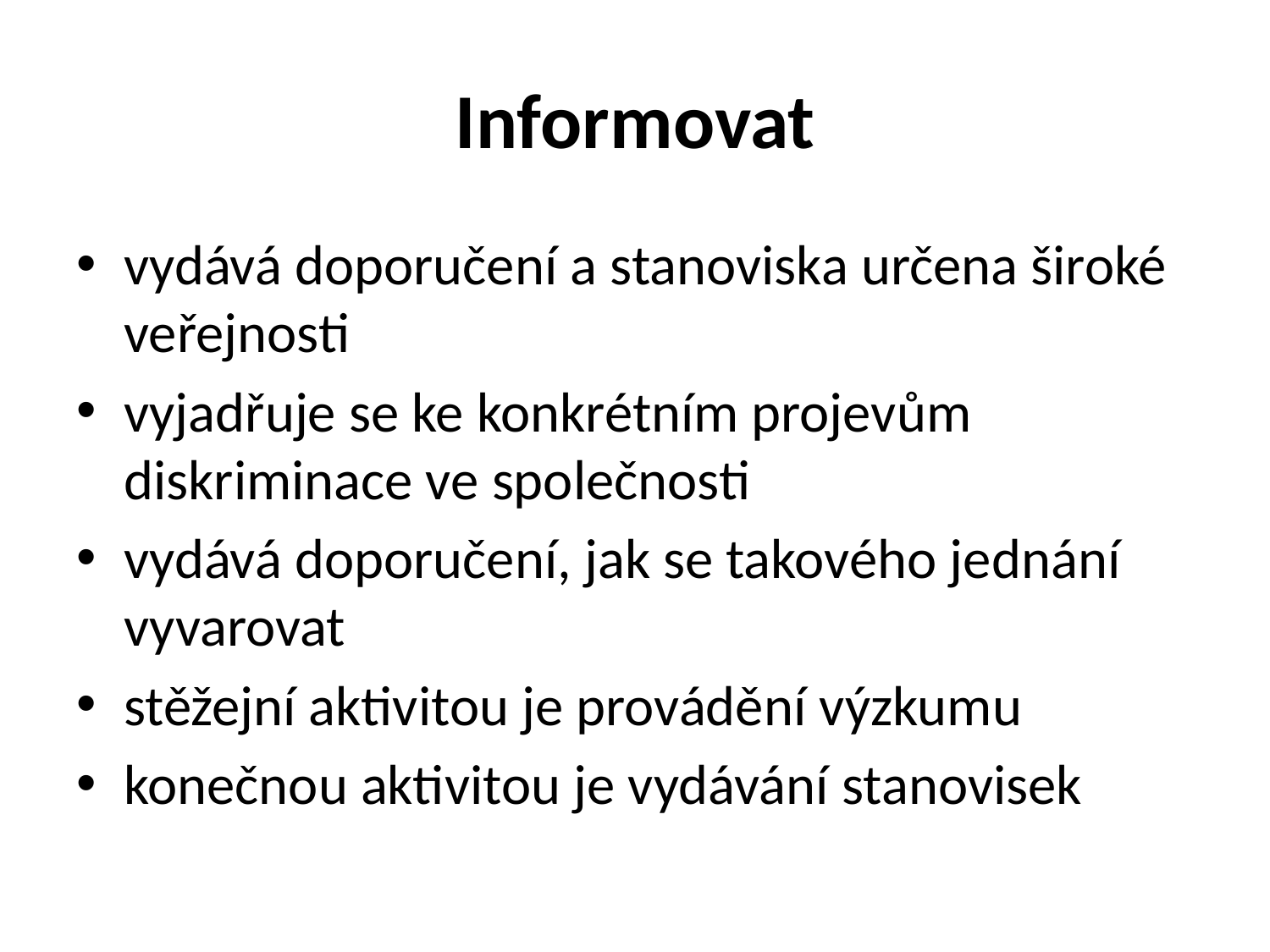

# Informovat
vydává doporučení a stanoviska určena široké veřejnosti
vyjadřuje se ke konkrétním projevům diskriminace ve společnosti
vydává doporučení, jak se takového jednání vyvarovat
stěžejní aktivitou je provádění výzkumu
konečnou aktivitou je vydávání stanovisek